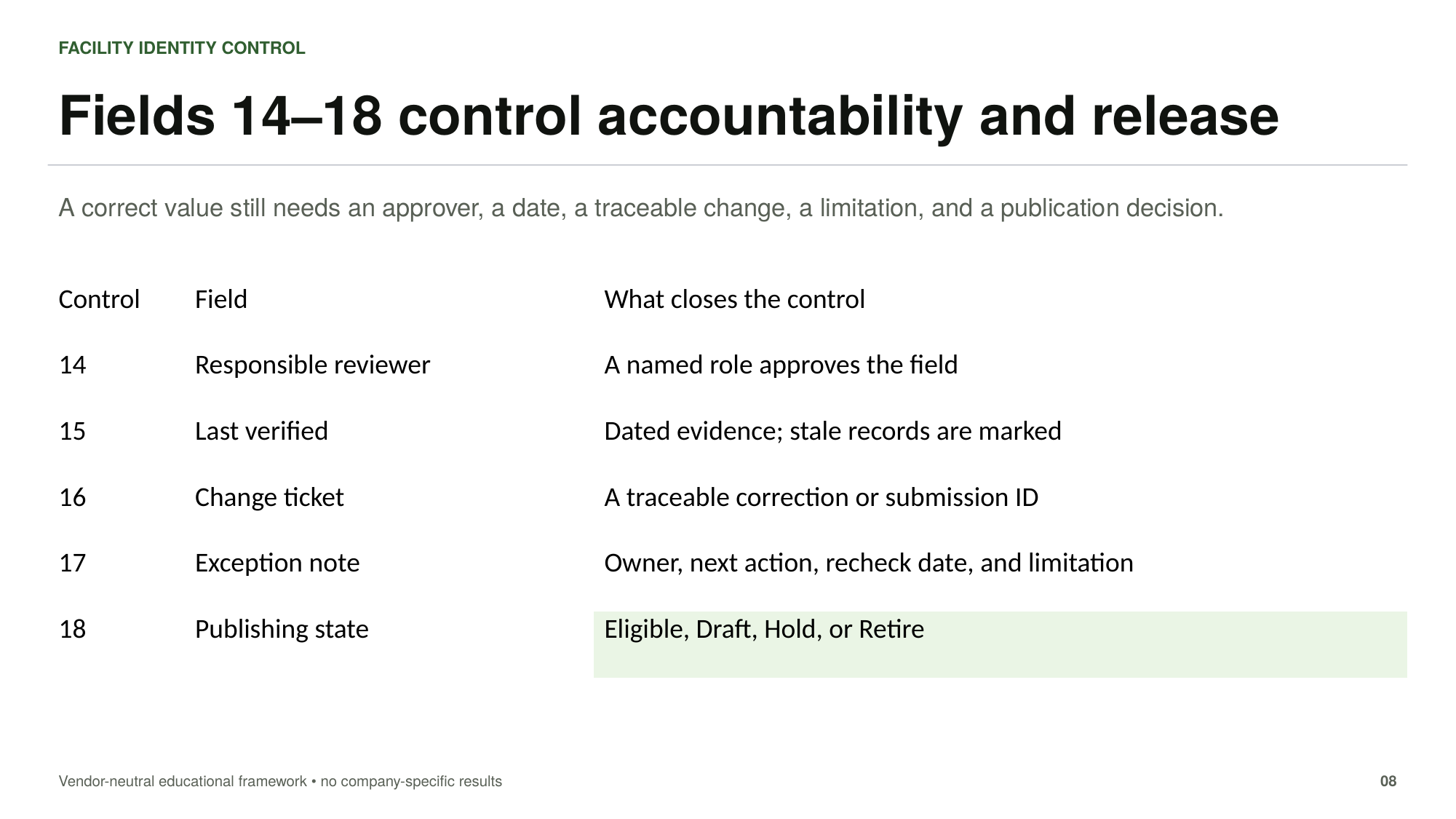

FACILITY IDENTITY CONTROL
Fields 14–18 control accountability and release

A correct value still needs an approver, a date, a traceable change, a limitation, and a publication decision.
| Control | Field | What closes the control |
| --- | --- | --- |
| 14 | Responsible reviewer | A named role approves the field |
| 15 | Last verified | Dated evidence; stale records are marked |
| 16 | Change ticket | A traceable correction or submission ID |
| 17 | Exception note | Owner, next action, recheck date, and limitation |
| 18 | Publishing state | Eligible, Draft, Hold, or Retire |
Vendor-neutral educational framework • no company-specific results
08